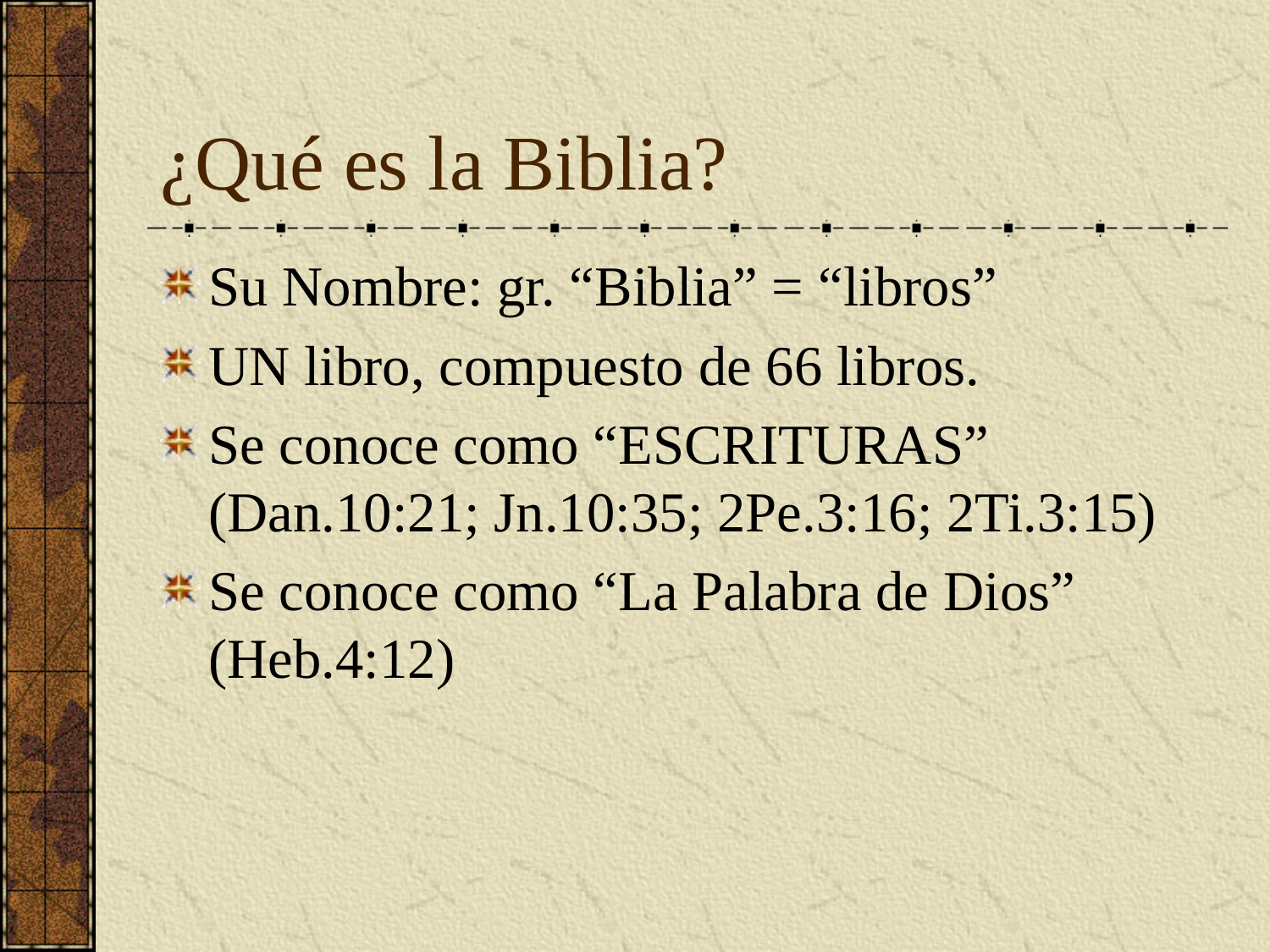

# ¿Qué es la Biblia?
Su Nombre: gr. “Biblia” = “libros”
UN libro, compuesto de 66 libros.
Se conoce como “ESCRITURAS” (Dan.10:21; Jn.10:35; 2Pe.3:16; 2Ti.3:15)
Se conoce como “La Palabra de Dios” (Heb.4:12)